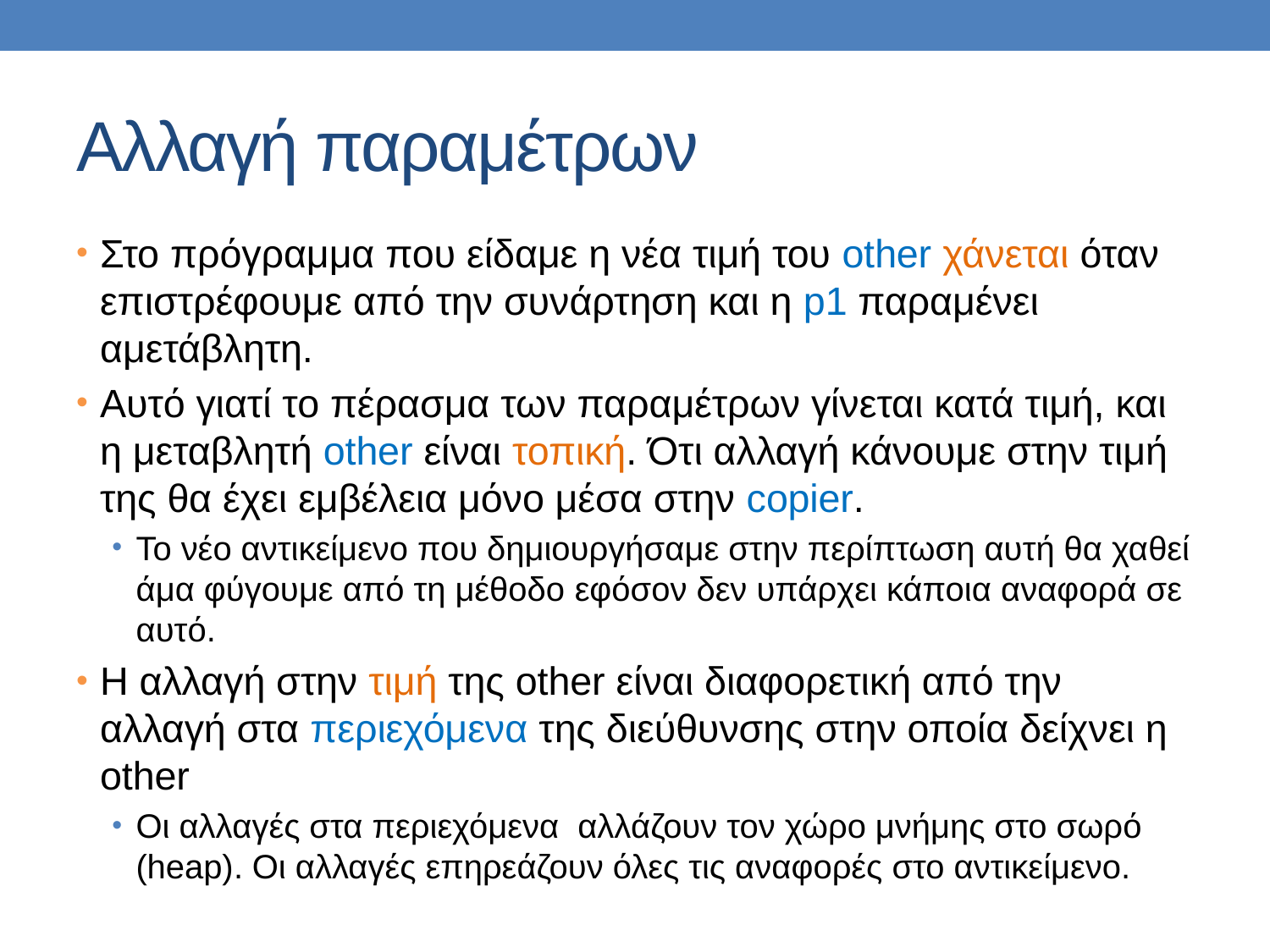

# Αλλαγή παραμέτρων
Στο πρόγραμμα που είδαμε η νέα τιμή του other χάνεται όταν επιστρέφουμε από την συνάρτηση και η p1 παραμένει αμετάβλητη.
Αυτό γιατί το πέρασμα των παραμέτρων γίνεται κατά τιμή, και η μεταβλητή other είναι τοπική. Ότι αλλαγή κάνουμε στην τιμή της θα έχει εμβέλεια μόνο μέσα στην copier.
Το νέο αντικείμενο που δημιουργήσαμε στην περίπτωση αυτή θα χαθεί άμα φύγουμε από τη μέθοδο εφόσον δεν υπάρχει κάποια αναφορά σε αυτό.
Η αλλαγή στην τιμή της other είναι διαφορετική από την αλλαγή στα περιεχόμενα της διεύθυνσης στην οποία δείχνει η other
Οι αλλαγές στα περιεχόμενα  αλλάζουν τον χώρο μνήμης στο σωρό (heap). Οι αλλαγές επηρεάζουν όλες τις αναφορές στο αντικείμενο.